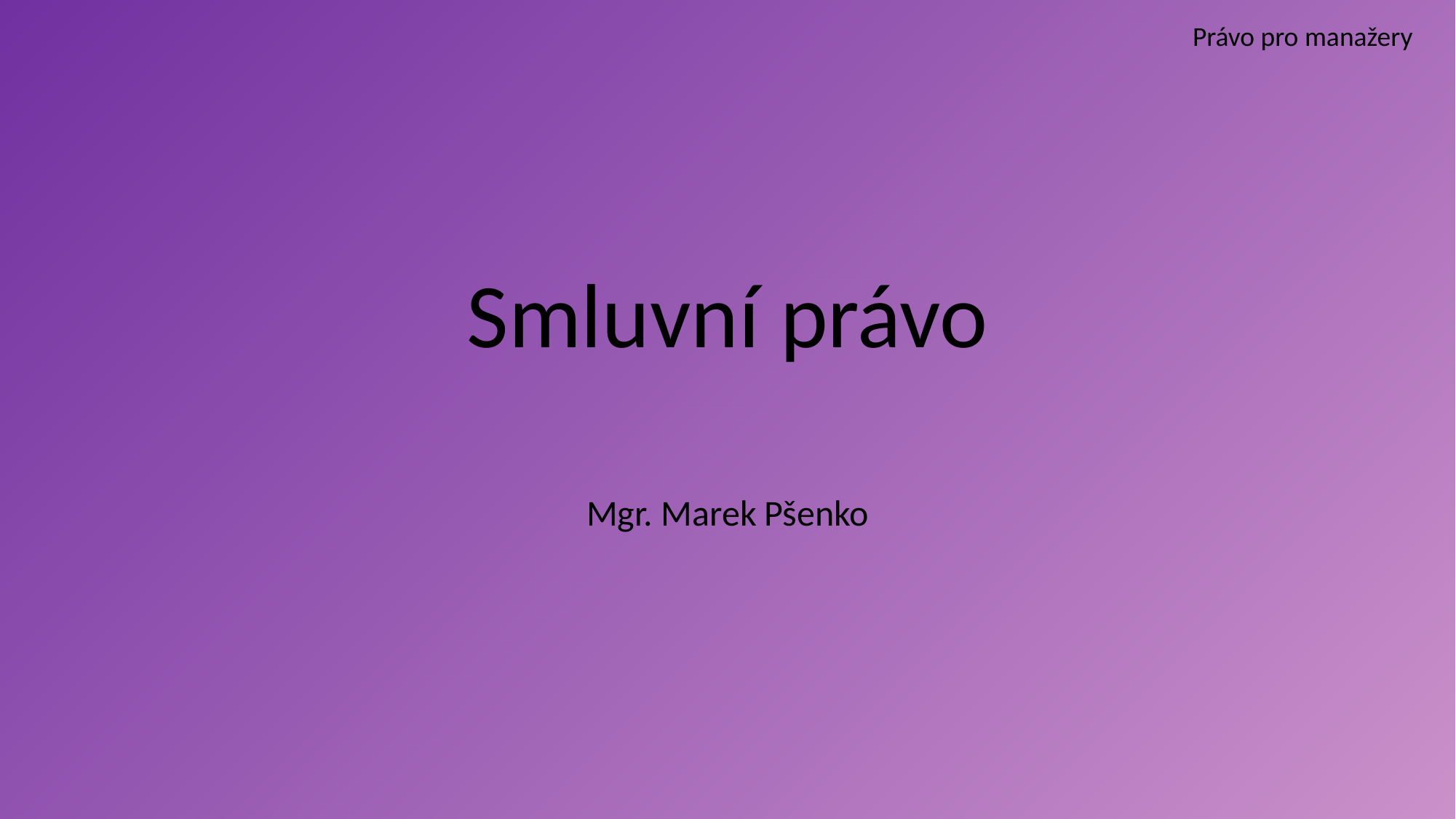

Právo pro manažery
# Smluvní právo

Mgr. Marek Pšenko